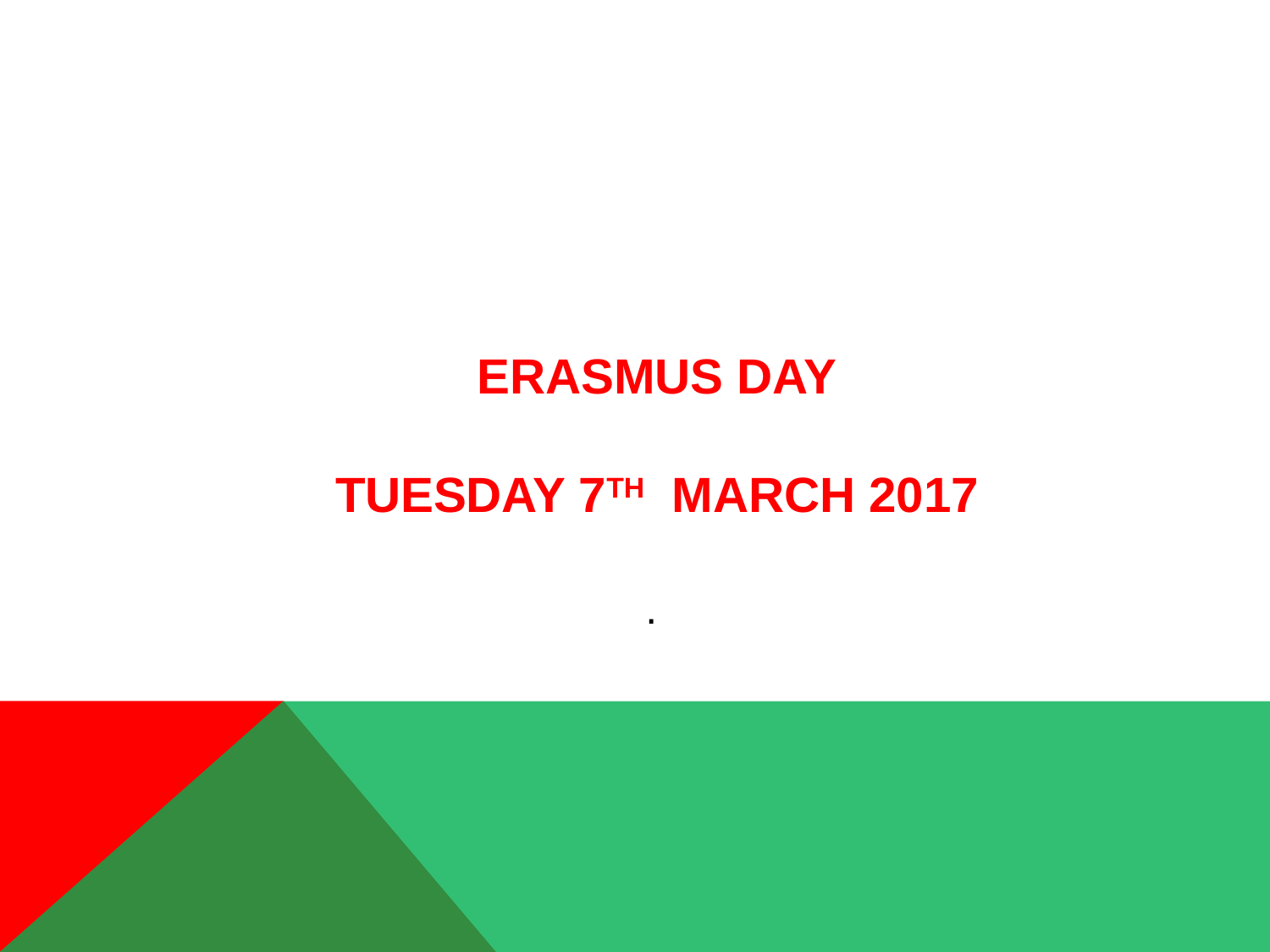

# ERASMUS DAY   Tuesday 7th  March 2017 .